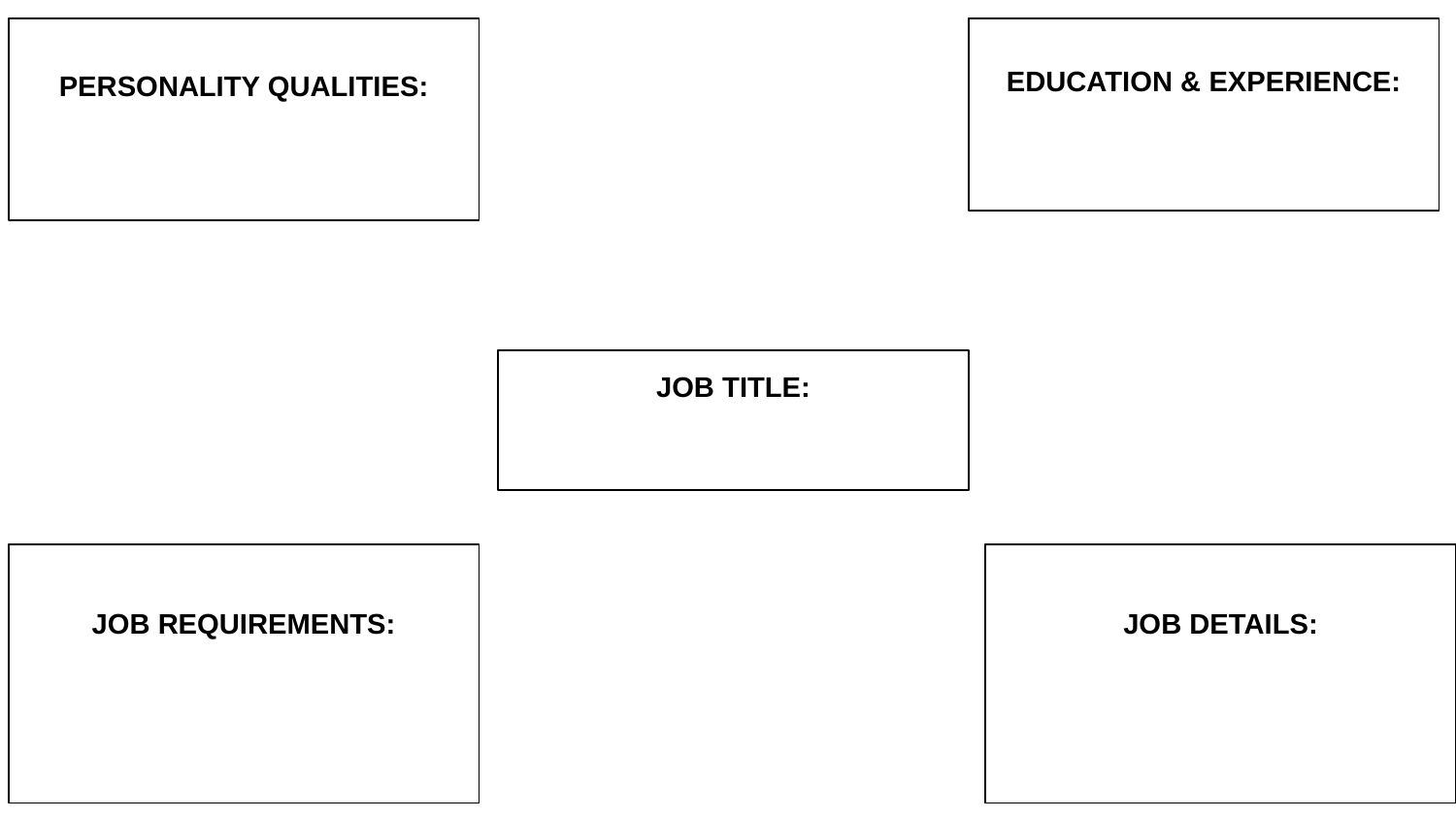

PERSONALITY QUALITIES:

EDUCATION & EXPERIENCE:

JOB TITLE:

JOB REQUIREMENTS:

JOB DETAILS: